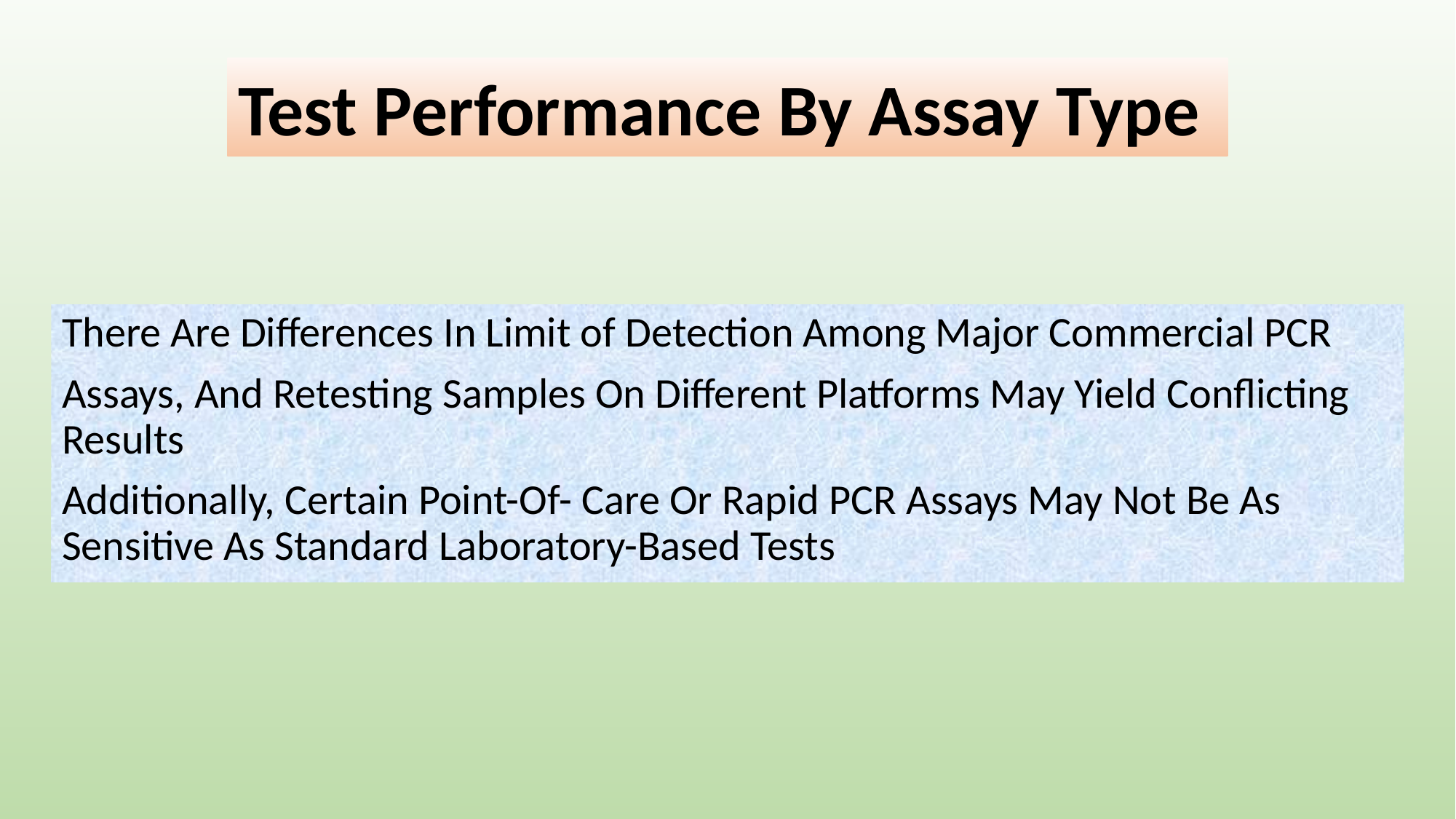

Test Performance By Assay Type
There Are Differences In Limit of Detection Among Major Commercial PCR
Assays, And Retesting Samples On Different Platforms May Yield Conflicting Results
Additionally, Certain Point-Of- Care Or Rapid PCR Assays May Not Be As Sensitive As Standard Laboratory-Based Tests